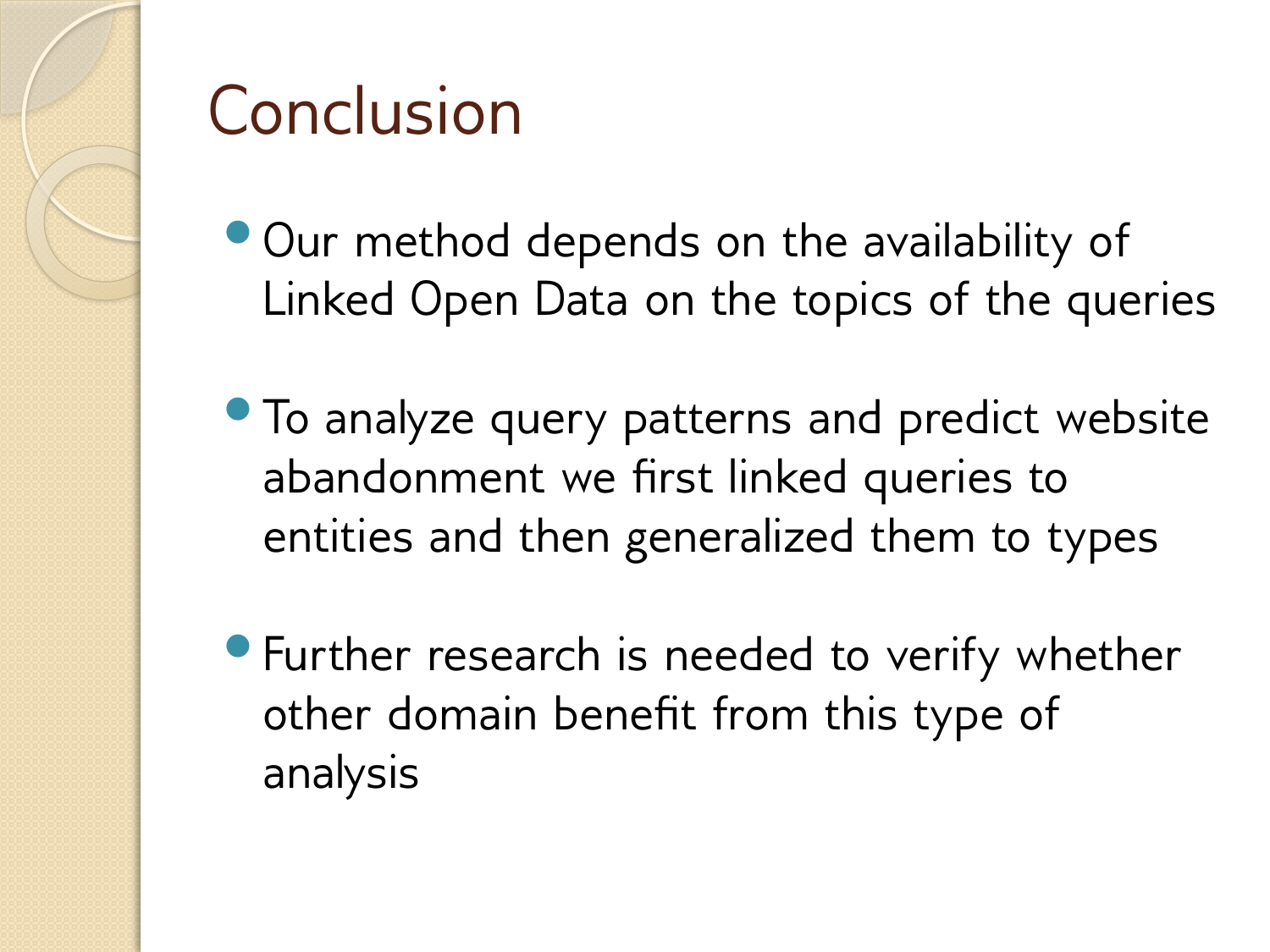

# Conclusion
Our method depends on the availability of Linked Open Data on the topics of the queries

To analyze query patterns and predict website abandonment we first linked queries to entities and then generalized them to types

Further research is needed to verify whether other domain benefit from this type of analysis